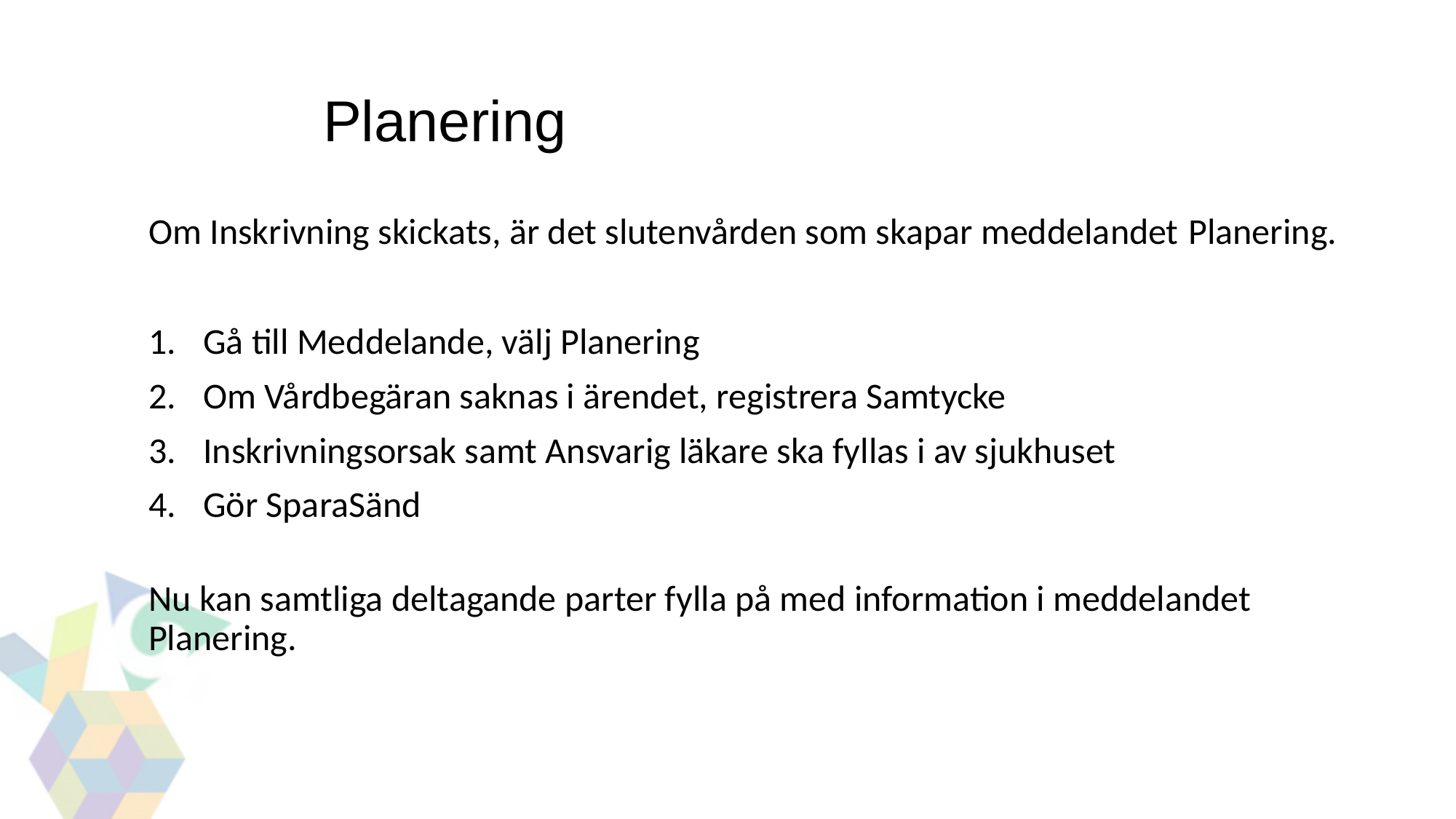

Planering
Om Inskrivning skickats, är det slutenvården som skapar meddelandet Planering.

Gå till Meddelande, välj Planering
Om Vårdbegäran saknas i ärendet, registrera Samtycke
Inskrivningsorsak samt Ansvarig läkare ska fyllas i av sjukhuset
Gör SparaSänd
Nu kan samtliga deltagande parter fylla på med information i meddelandet Planering.